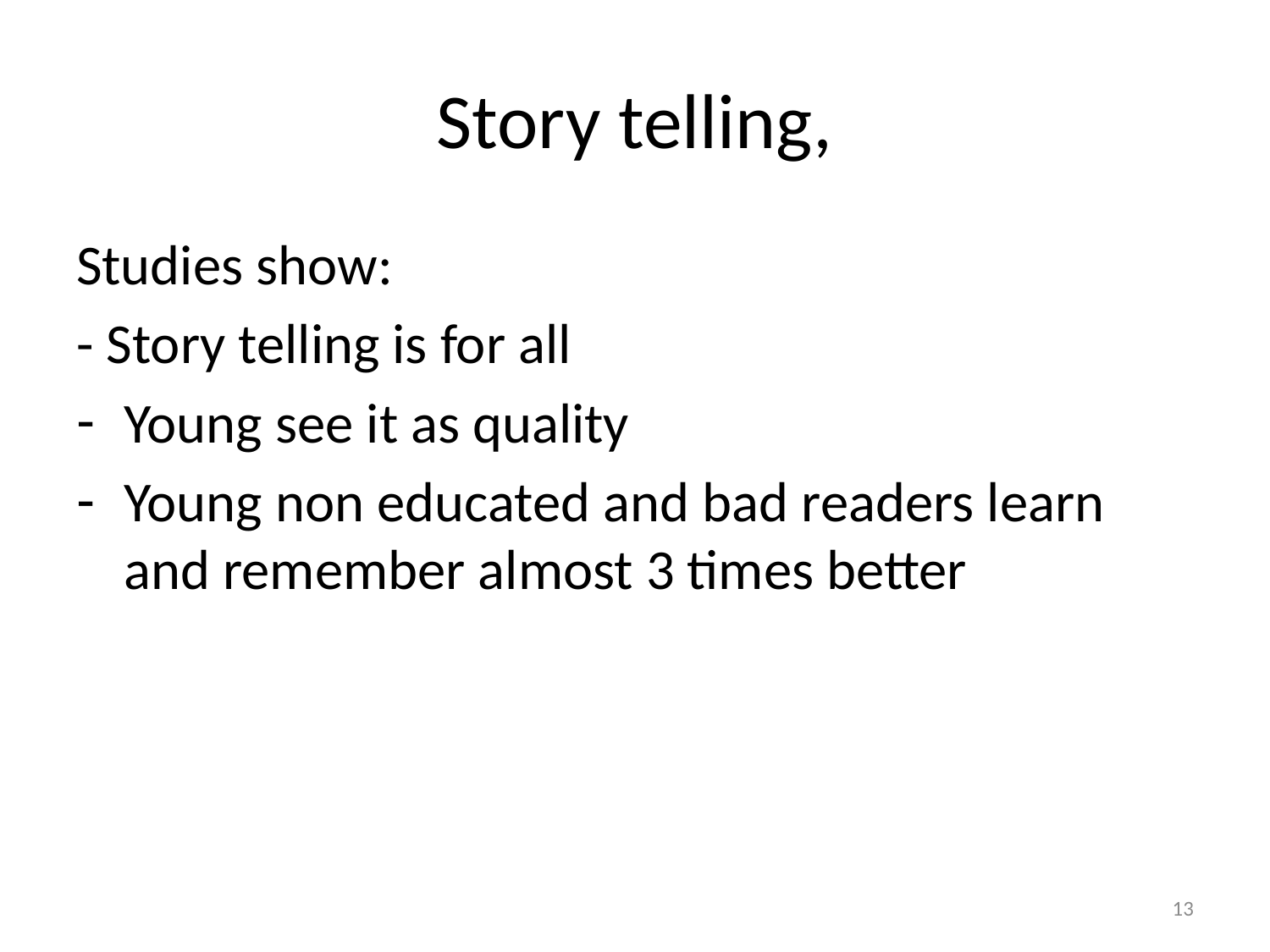

# Story telling,
Studies show:
- Story telling is for all
Young see it as quality
Young non educated and bad readers learn and remember almost 3 times better

13